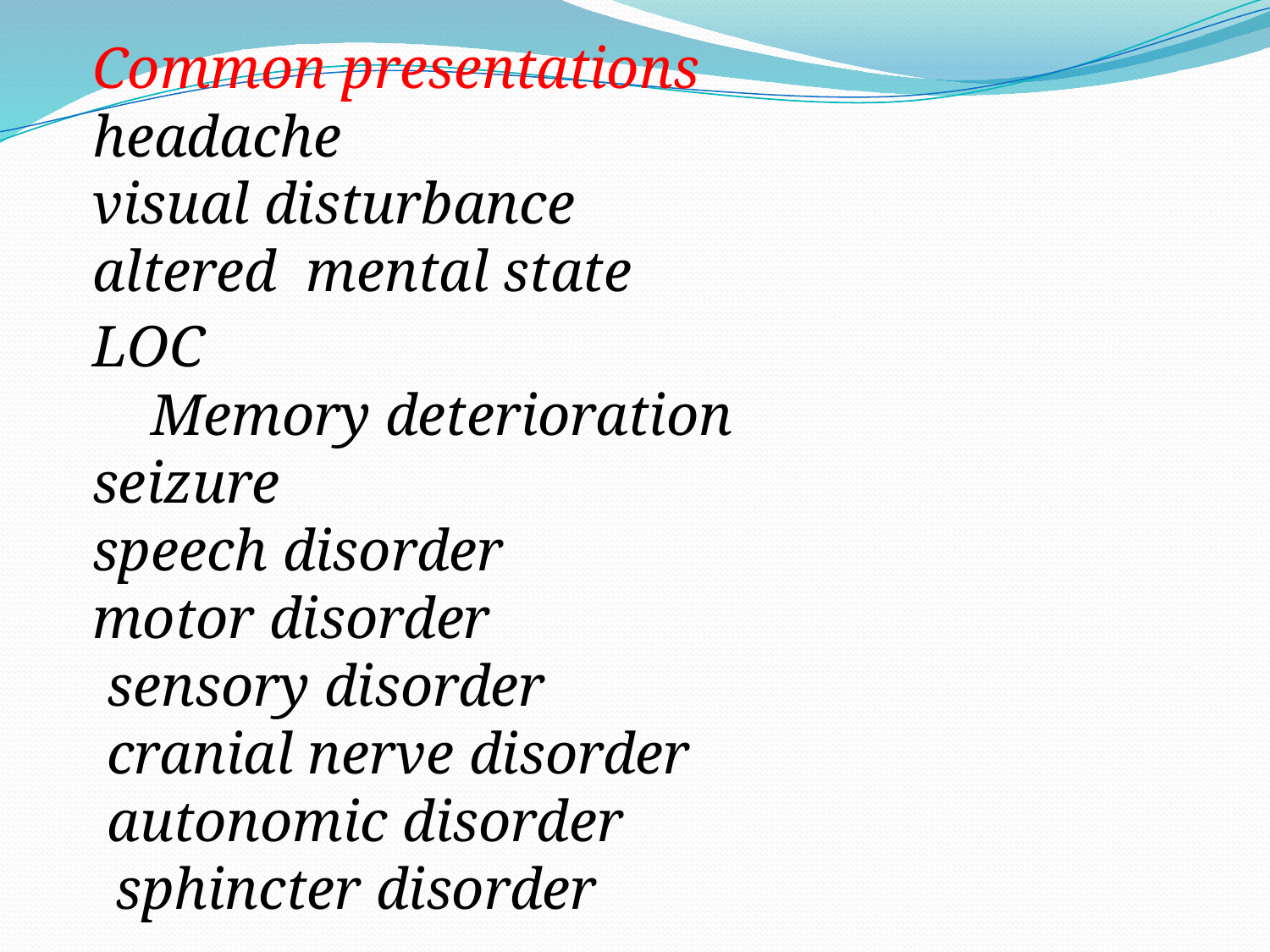

Common presentations
   headache
   visual disturbance
    altered  mental state
    LOC
    Memory deterioration
   seizure
   speech disorder
   motor disorder
   sensory disorder
   cranial nerve disorder
   autonomic disorder
   sphincter disorder